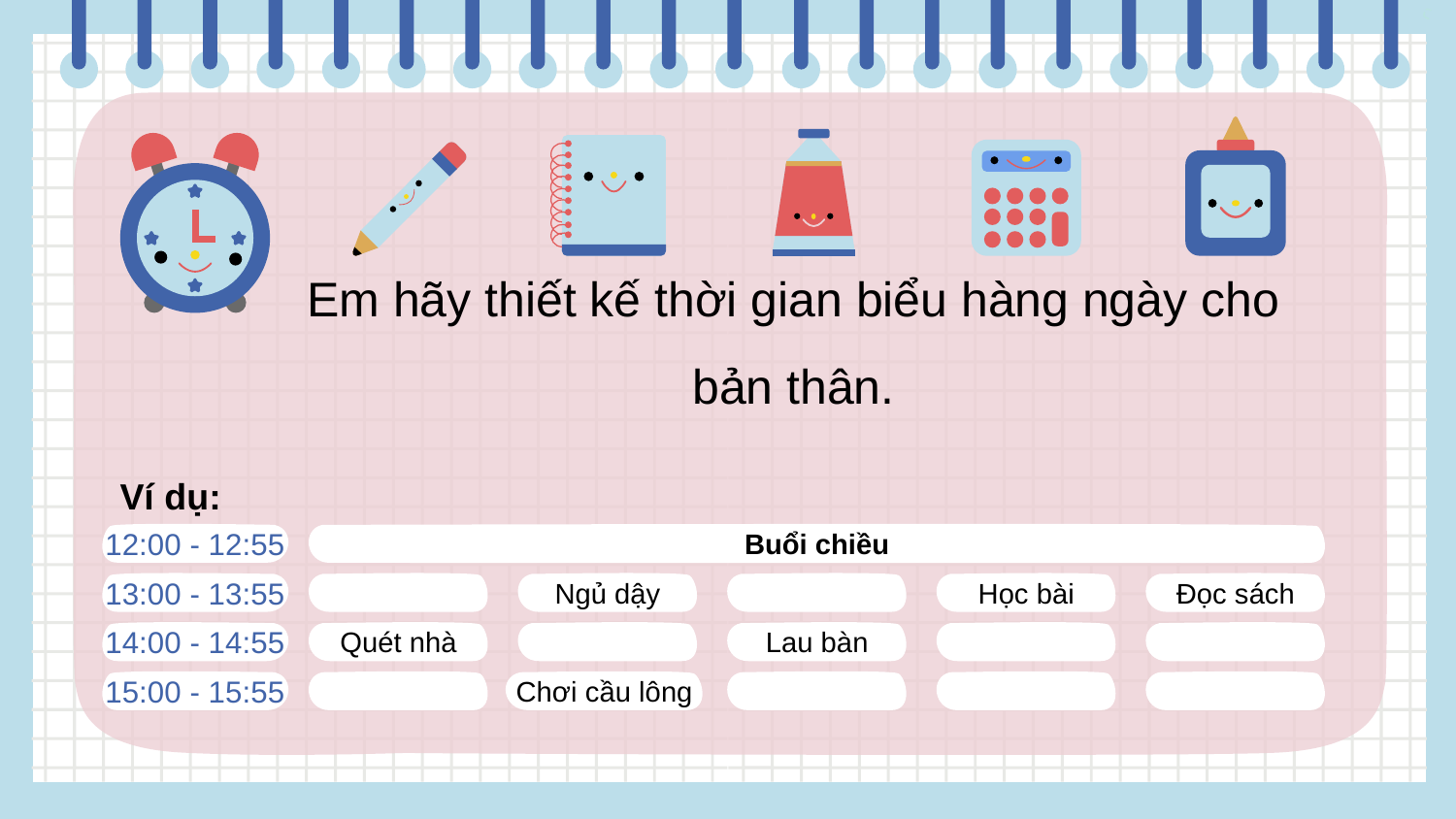

Em hãy thiết kế thời gian biểu hàng ngày cho bản thân.
Ví dụ:
12:00 - 12:55
Buổi chiều
13:00 - 13:55

Ngủ dậy

Học bài
Đọc sách
14:00 - 14:55
Quét nhà

Lau bàn

15:00 - 15:55

Chơi cầu lông